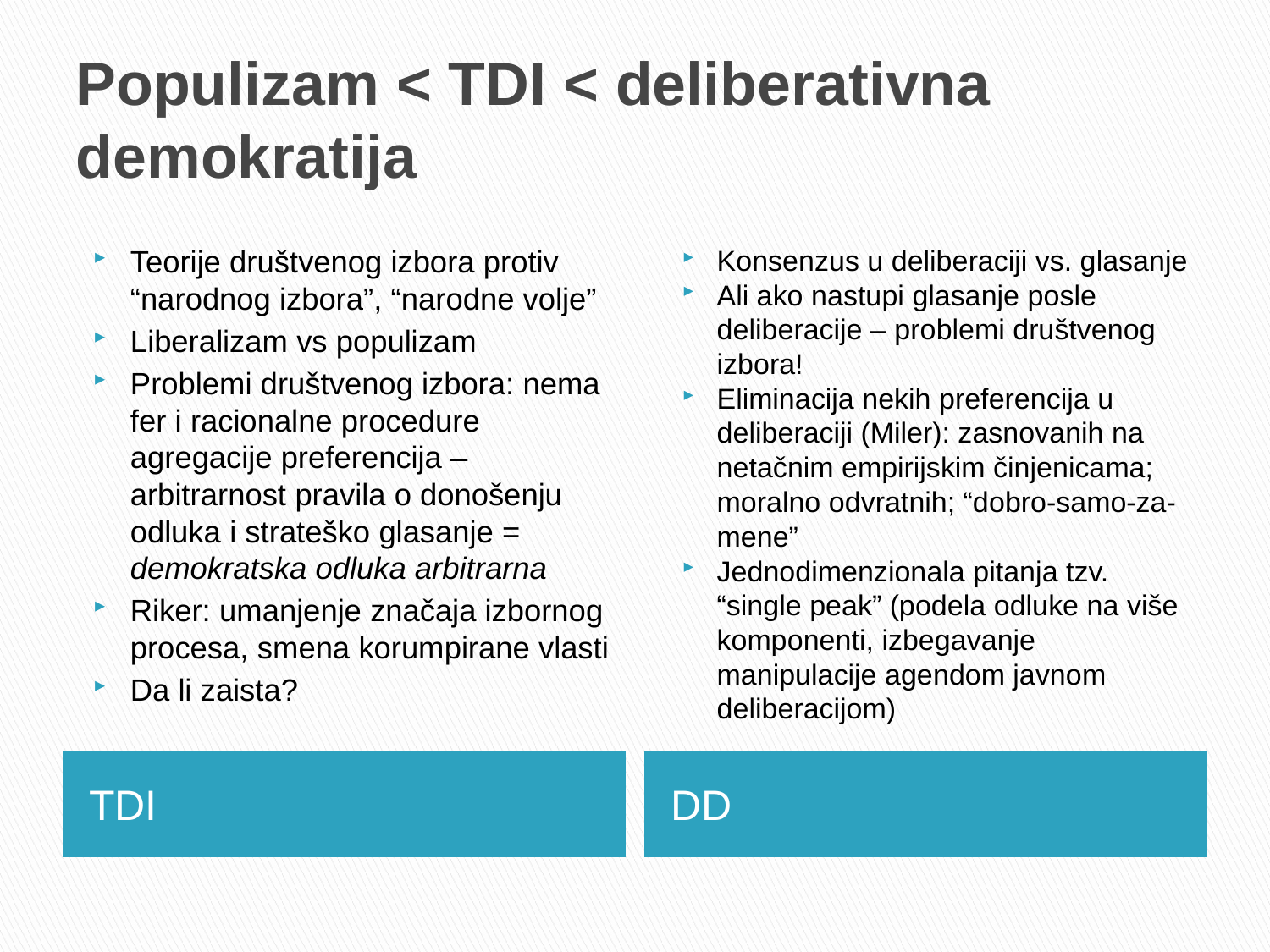

# Populizam < TDI < deliberativna demokratija
Teorije društvenog izbora protiv “narodnog izbora”, “narodne volje”
Liberalizam vs populizam
Problemi društvenog izbora: nema fer i racionalne procedure agregacije preferencija – arbitrarnost pravila o donošenju odluka i strateško glasanje = demokratska odluka arbitrarna
Riker: umanjenje značaja izbornog procesa, smena korumpirane vlasti
Da li zaista?

Konsenzus u deliberaciji vs. glasanje
Ali ako nastupi glasanje posle deliberacije – problemi društvenog izbora!
Eliminacija nekih preferencija u deliberaciji (Miler): zasnovanih na netačnim empirijskim činjenicama; moralno odvratnih; “dobro-samo-za-mene”
Jednodimenzionala pitanja tzv. “single peak” (podela odluke na više komponenti, izbegavanje manipulacije agendom javnom deliberacijom)
TDI
DD